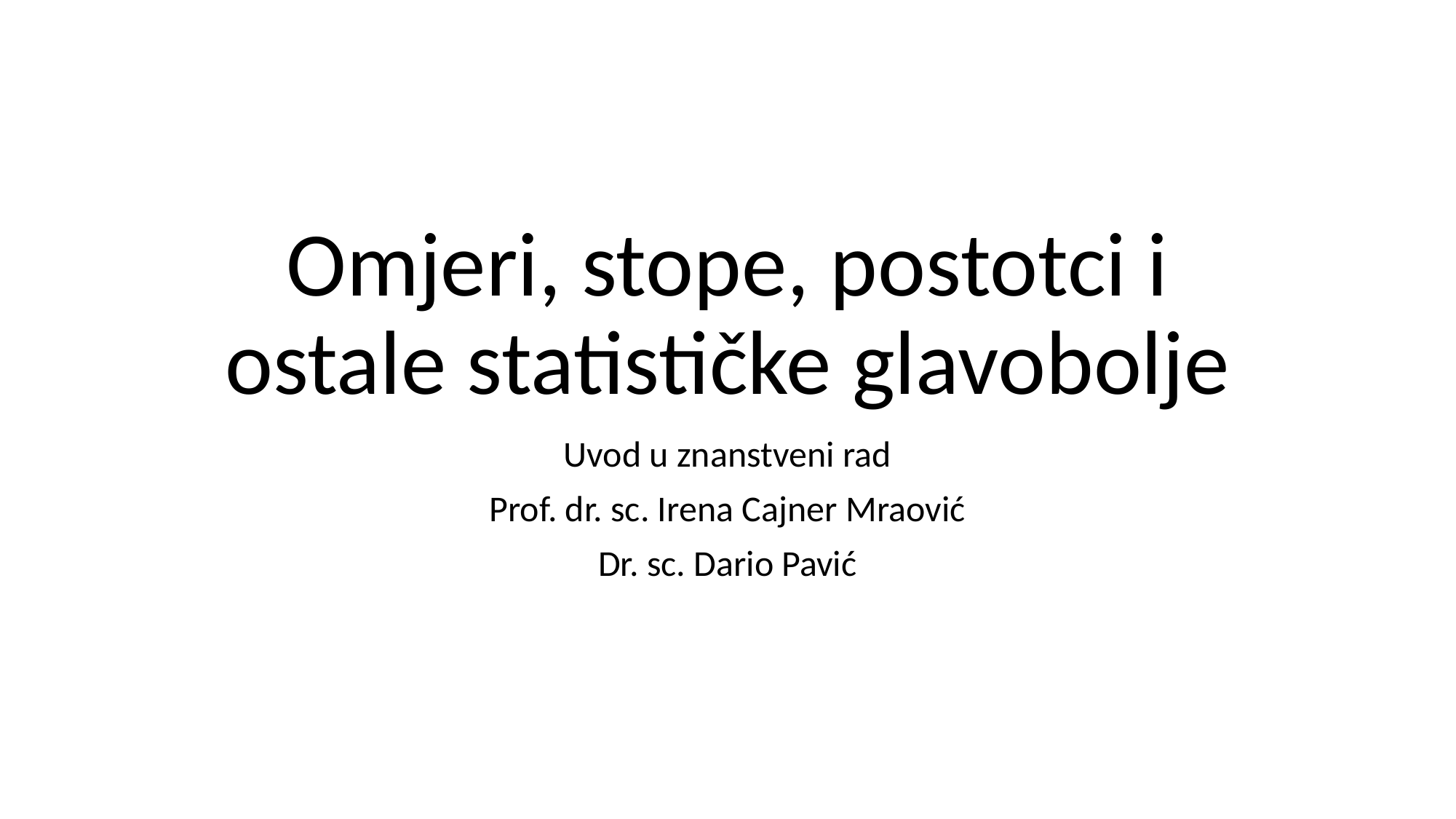

# Omjeri, stope, postotci i ostale statističke glavobolje
Uvod u znanstveni rad
Prof. dr. sc. Irena Cajner Mraović
Dr. sc. Dario Pavić